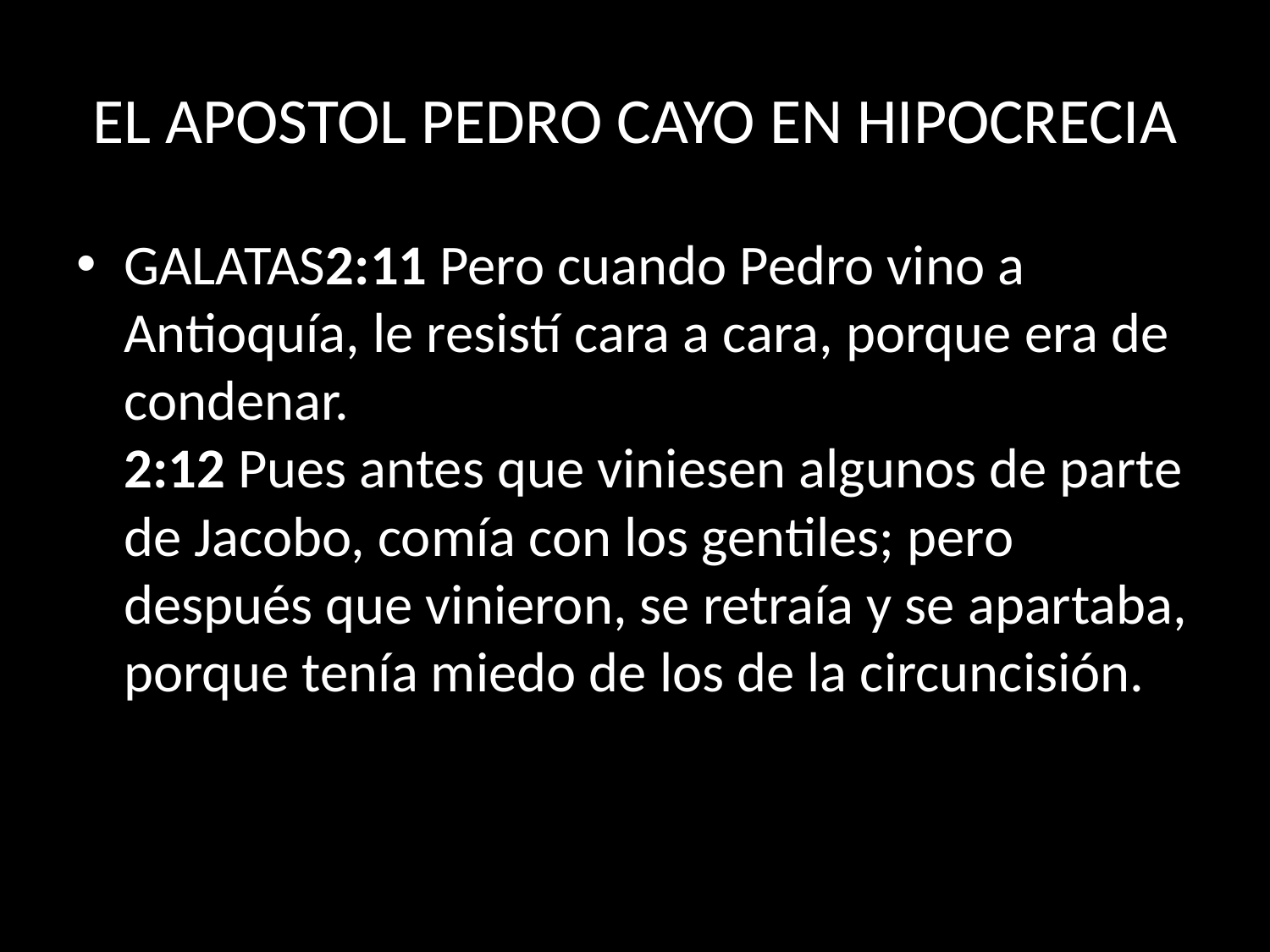

# EL APOSTOL PEDRO CAYO EN HIPOCRECIA
GALATAS2:11 Pero cuando Pedro vino a Antioquía, le resistí cara a cara, porque era de condenar.
2:12 Pues antes que viniesen algunos de parte de Jacobo, comía con los gentiles; pero después que vinieron, se retraía y se apartaba, porque tenía miedo de los de la circuncisión.